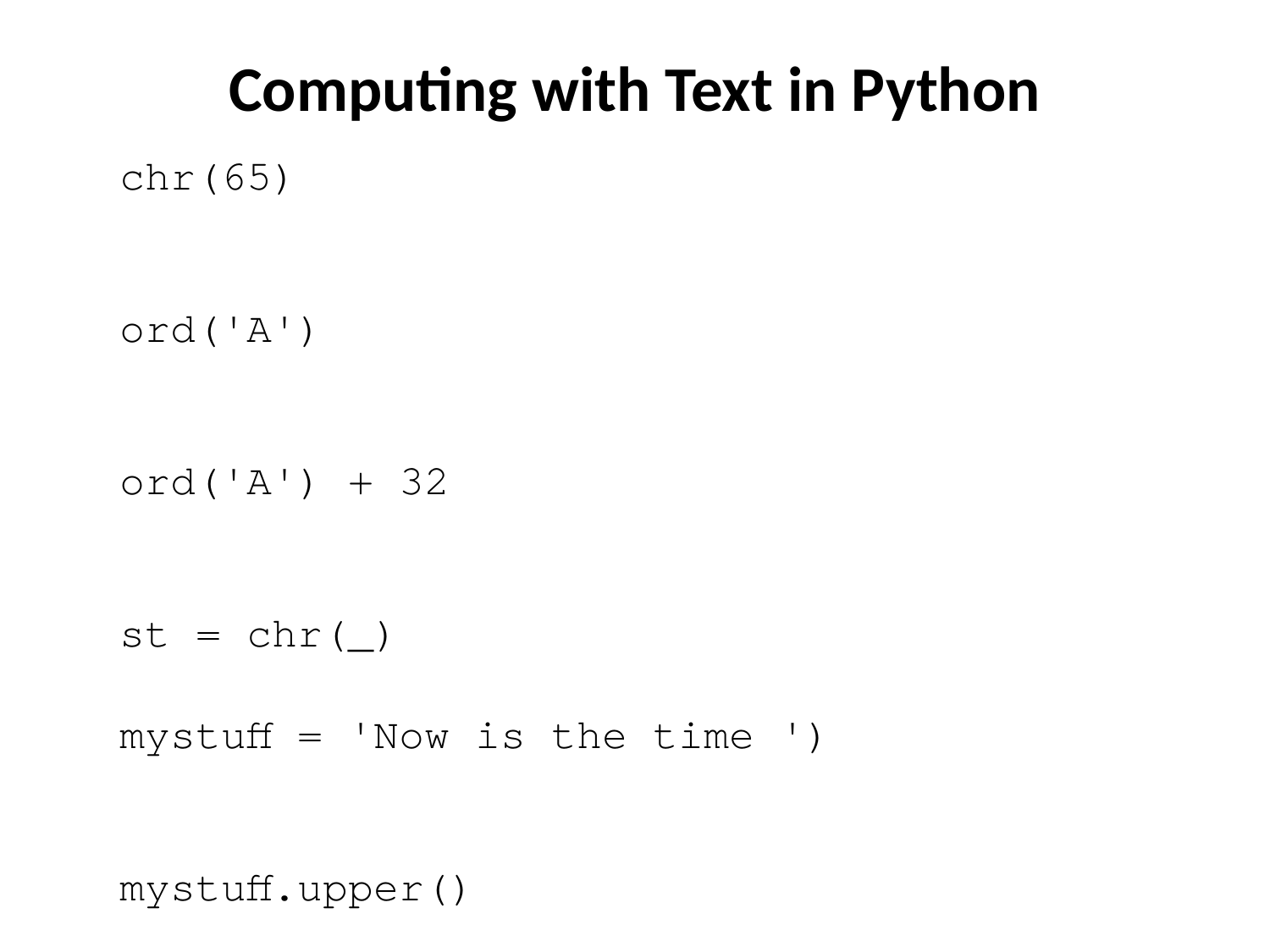

# Computing with Text in Python
chr(65)

ord('A')

ord('A') + 32

st = chr(_)

mystuff = 'Now is the time ')

mystuff.upper()